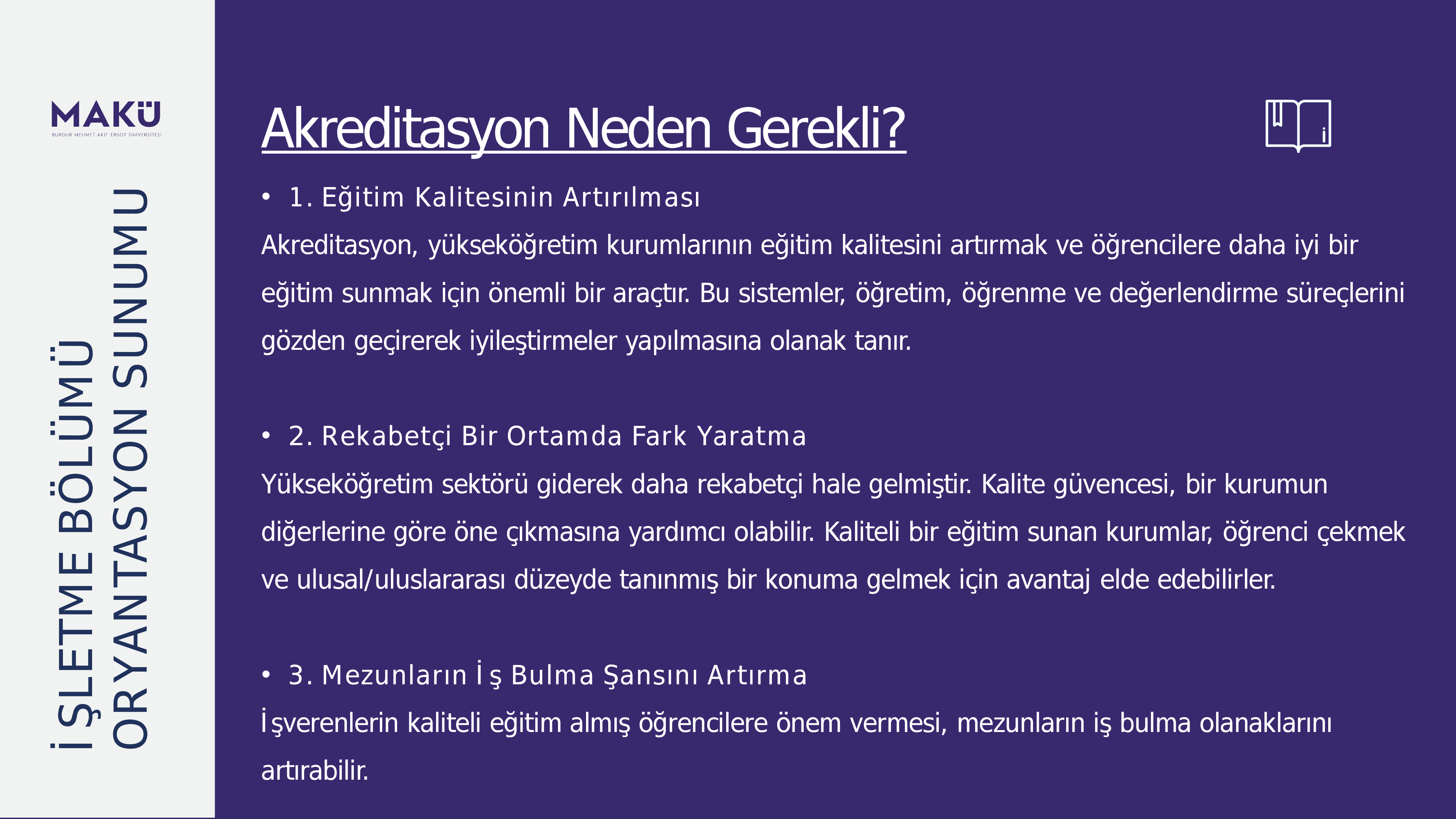

Akreditasyon Neden Gerekli?

1. Eğitim Kalitesinin Artırılması
Akreditasyon, yükseköğretim kurumlarının eğitim kalitesini artırmak ve öğrencilere daha iyi bir eğitim sunmak için önemli bir araçtır. Bu sistemler, öğretim, öğrenme ve değerlendirme süreçlerini gözden geçirerek iyileştirmeler yapılmasına olanak tanır.

2. Rekabetçi Bir Ortamda Fark Yaratma
Yükseköğretim sektörü giderek daha rekabetçi hale gelmiştir. Kalite güvencesi, bir kurumun diğerlerine göre öne çıkmasına yardımcı olabilir. Kaliteli bir eğitim sunan kurumlar, öğrenci çekmek ve ulusal/uluslararası düzeyde tanınmış bir konuma gelmek için avantaj elde edebilirler.

3. Mezunların İş Bulma Şansını Artırma
İşverenlerin kaliteli eğitim almış öğrencilere önem vermesi, mezunların iş bulma olanaklarını artırabilir.

İŞLETME BÖLÜMÜ ORYANTASYON SUNUMU